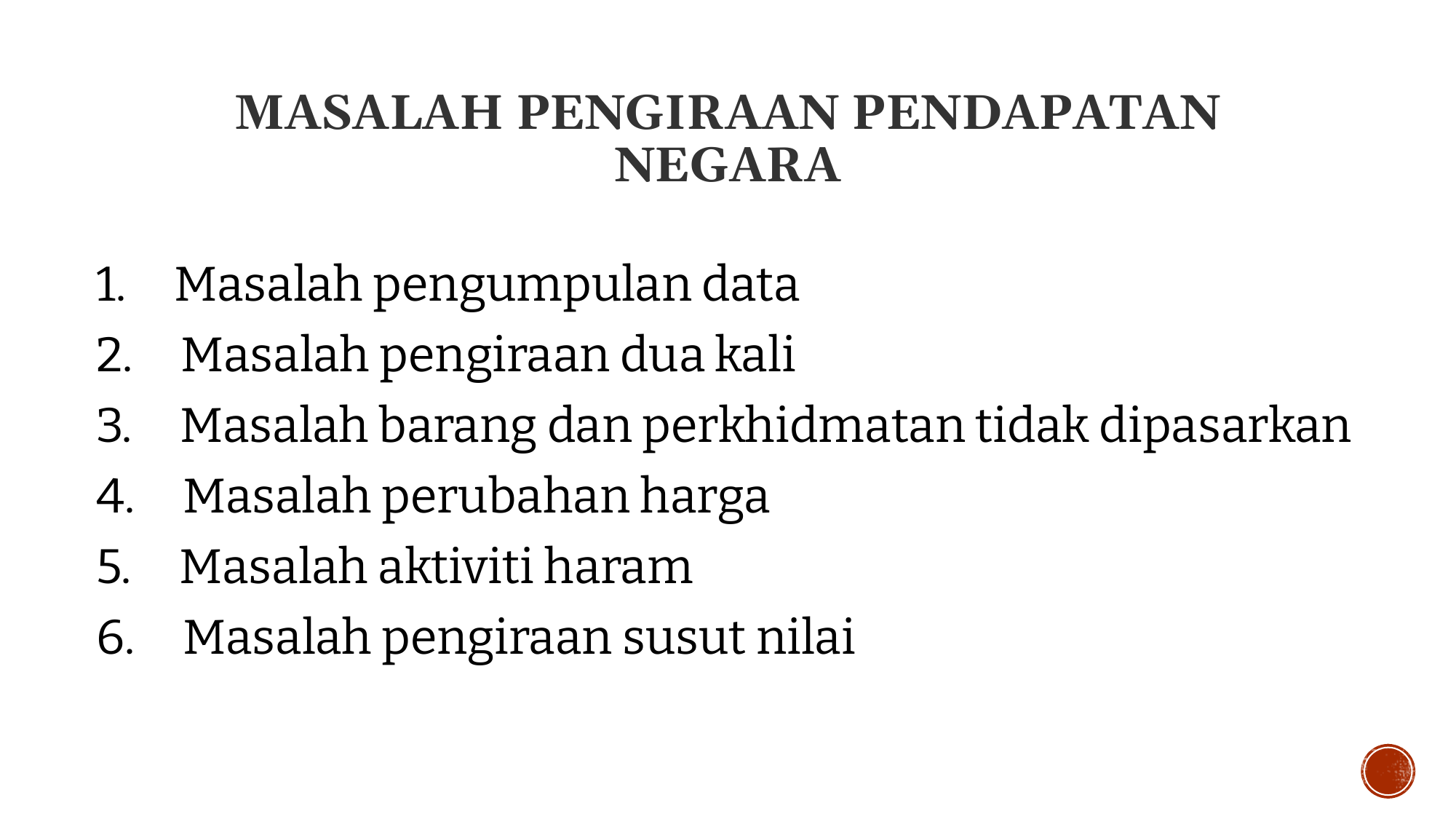

# MASALAH PENGIRAAN PENDAPATAN NEGARA
1.     Masalah pengumpulan data
2.     Masalah pengiraan dua kali
3.     Masalah barang dan perkhidmatan tidak dipasarkan
4.     Masalah perubahan harga
5.     Masalah aktiviti haram
6.     Masalah pengiraan susut nilai